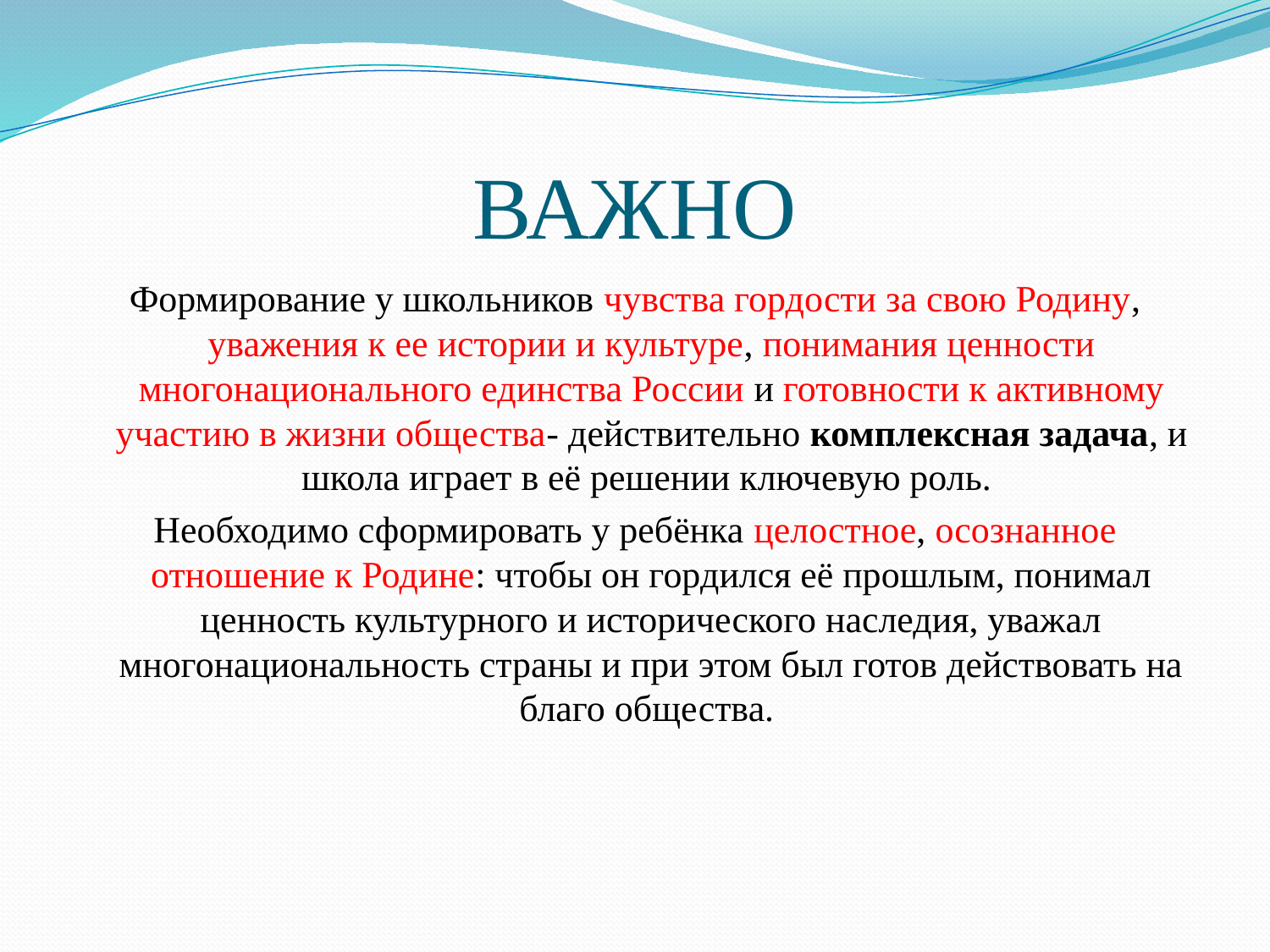

# ВАЖНО
Формирование у школьников чувства гордости за свою Родину, уважения к ее истории и культуре, понимания ценности многонационального единства России и готовности к активному участию в жизни общества- действительно комплексная задача, и школа играет в её решении ключевую роль.
Необходимо сформировать у ребёнка целостное, осознанное отношение к Родине: чтобы он гордился её прошлым, понимал ценность культурного и исторического наследия, уважал многонациональность страны и при этом был готов действовать на благо общества.